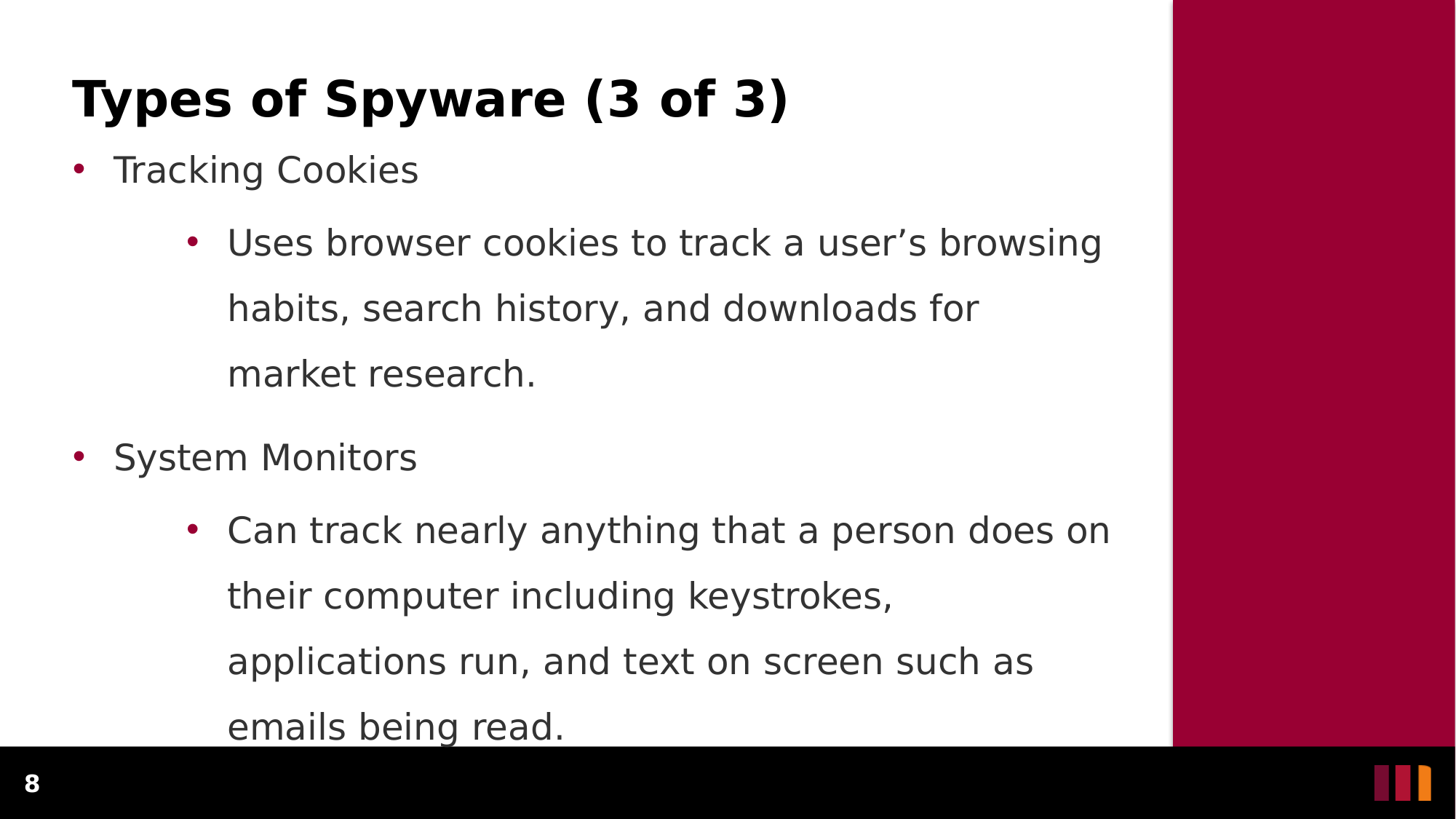

Types of Spyware (3 of 3)
Tracking Cookies
Uses browser cookies to track a user’s browsing habits, search history, and downloads for market research.
System Monitors
Can track nearly anything that a person does on their computer including keystrokes, applications run, and text on screen such as emails being read.
8